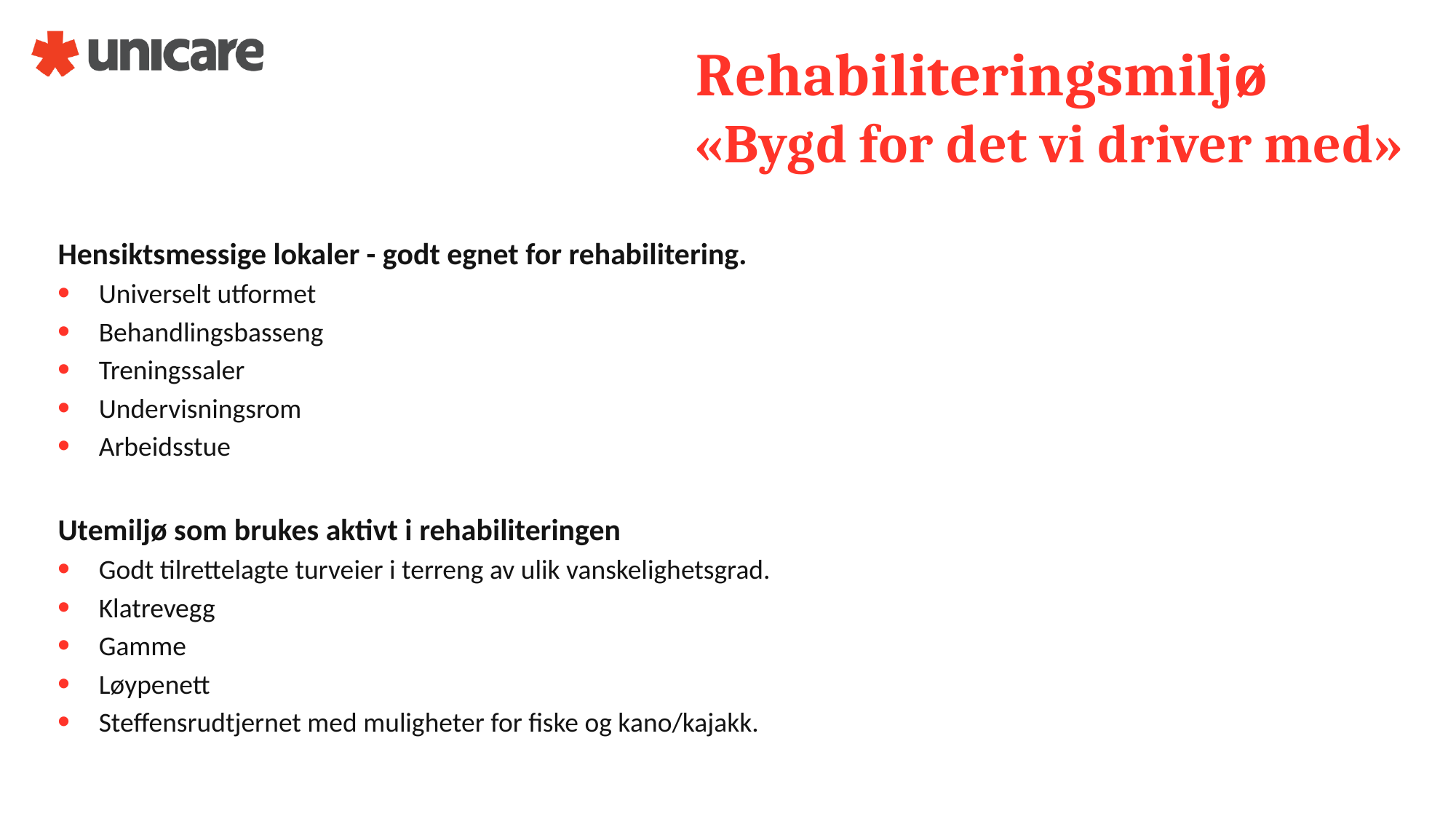

# Rehabiliteringsmiljø «Bygd for det vi driver med»
Hensiktsmessige lokaler - godt egnet for rehabilitering.
Universelt utformet
Behandlingsbasseng
Treningssaler
Undervisningsrom
Arbeidsstue

Utemiljø som brukes aktivt i rehabiliteringen
Godt tilrettelagte turveier i terreng av ulik vanskelighetsgrad.
Klatrevegg
Gamme
Løypenett
Steffensrudtjernet med muligheter for fiske og kano/kajakk.